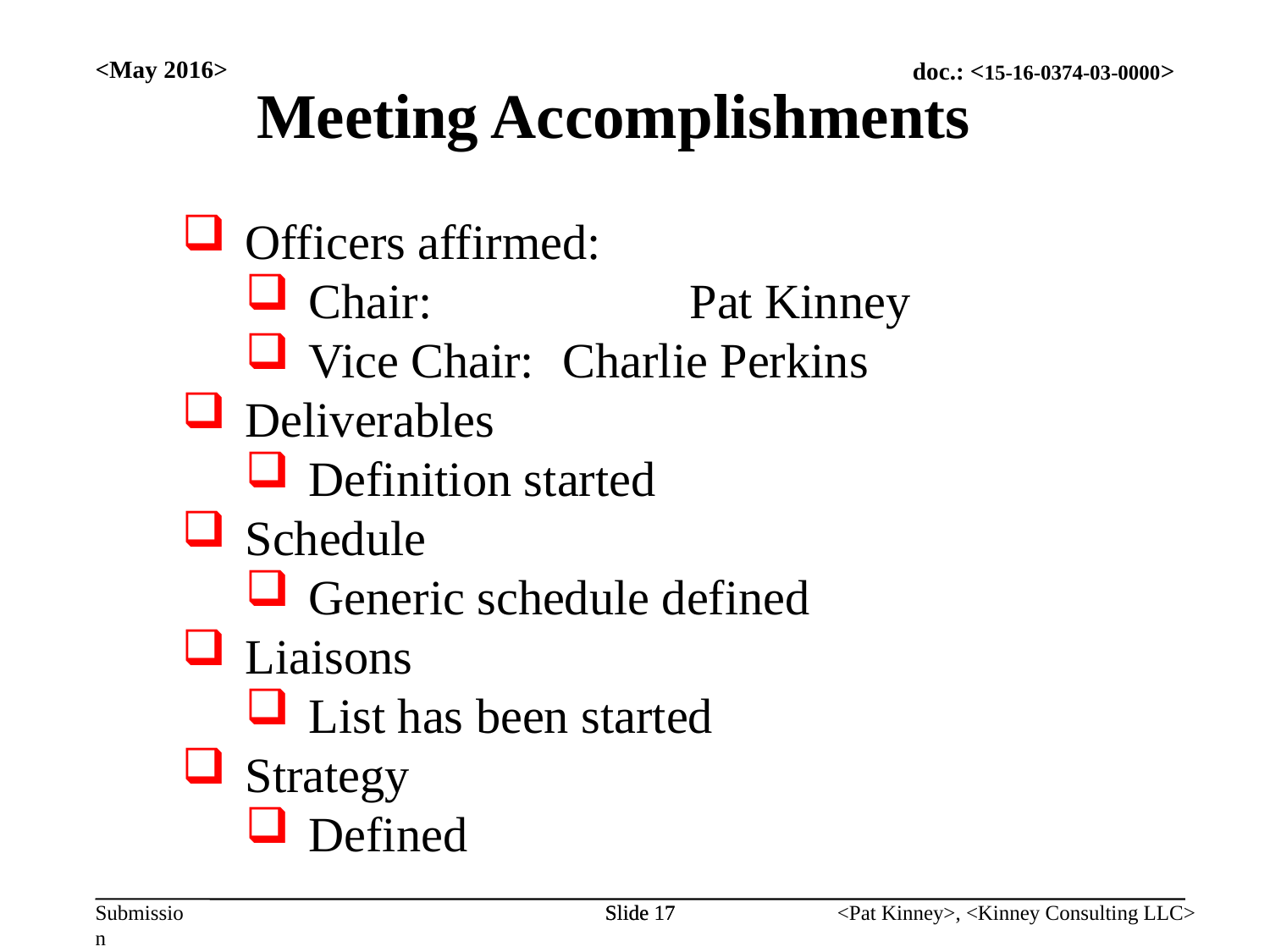

<May 2016>
Meeting Accomplishments
Officers affirmed:
Chair: 		Pat Kinney
Vice Chair: 	Charlie Perkins
Deliverables
Definition started
Schedule
Generic schedule defined
Liaisons
List has been started
Strategy
Defined
Slide 17
Slide 17
<Pat Kinney>, <Kinney Consulting LLC>